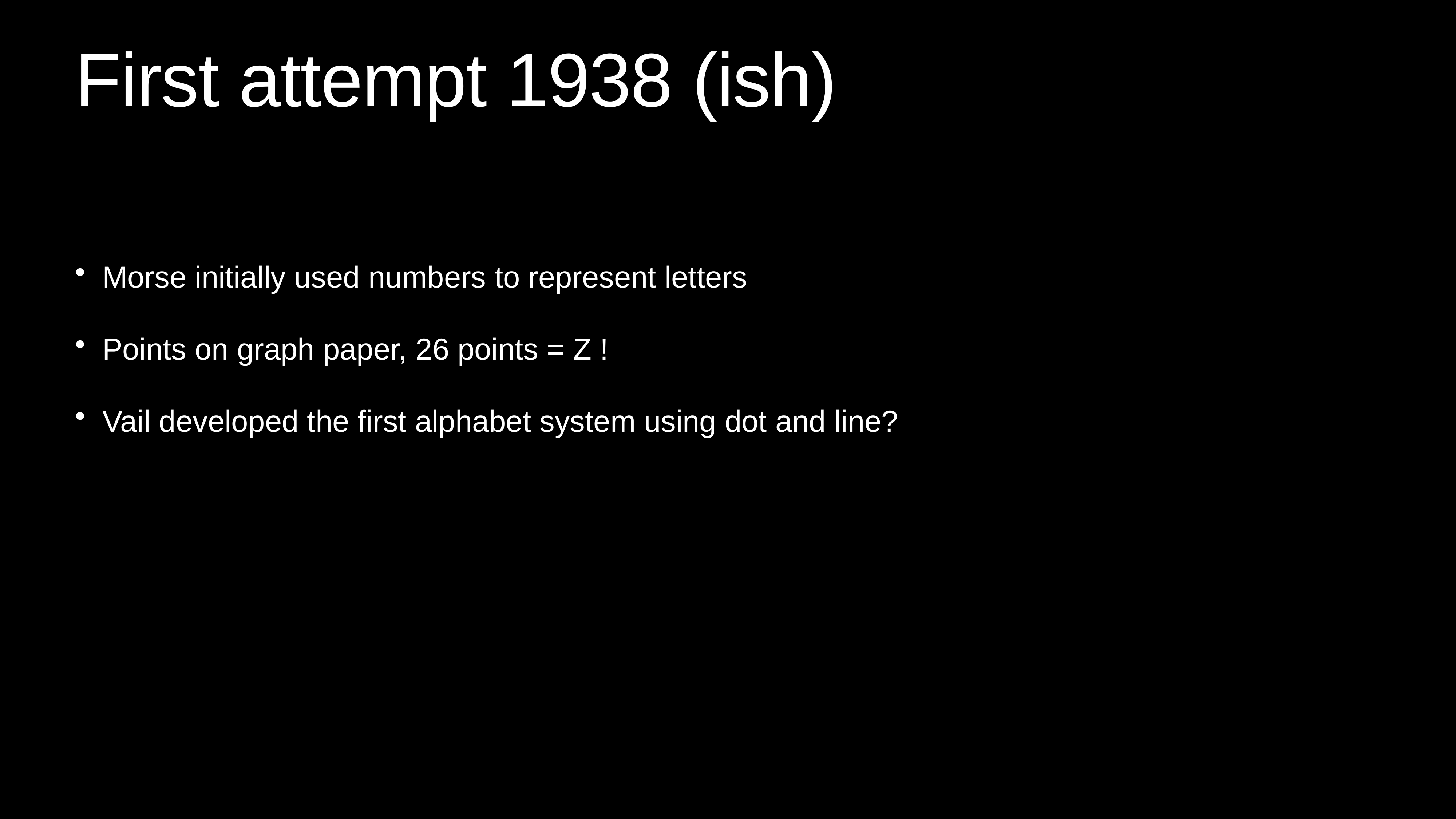

# First attempt 1938 (ish)
Morse initially used numbers to represent letters
Points on graph paper, 26 points = Z !
Vail developed the first alphabet system using dot and line?